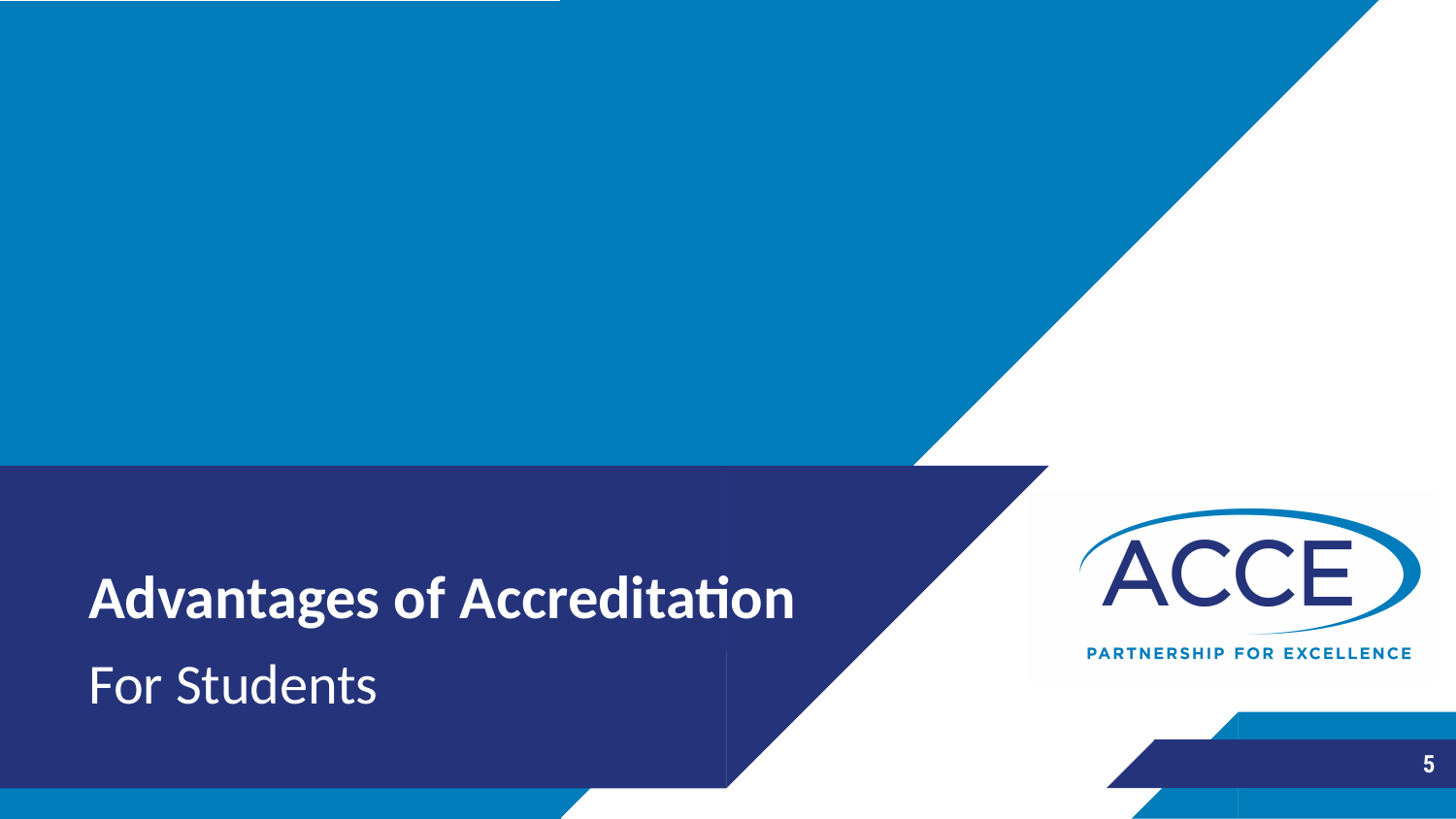

# Advantages of Accreditation
For Students
5